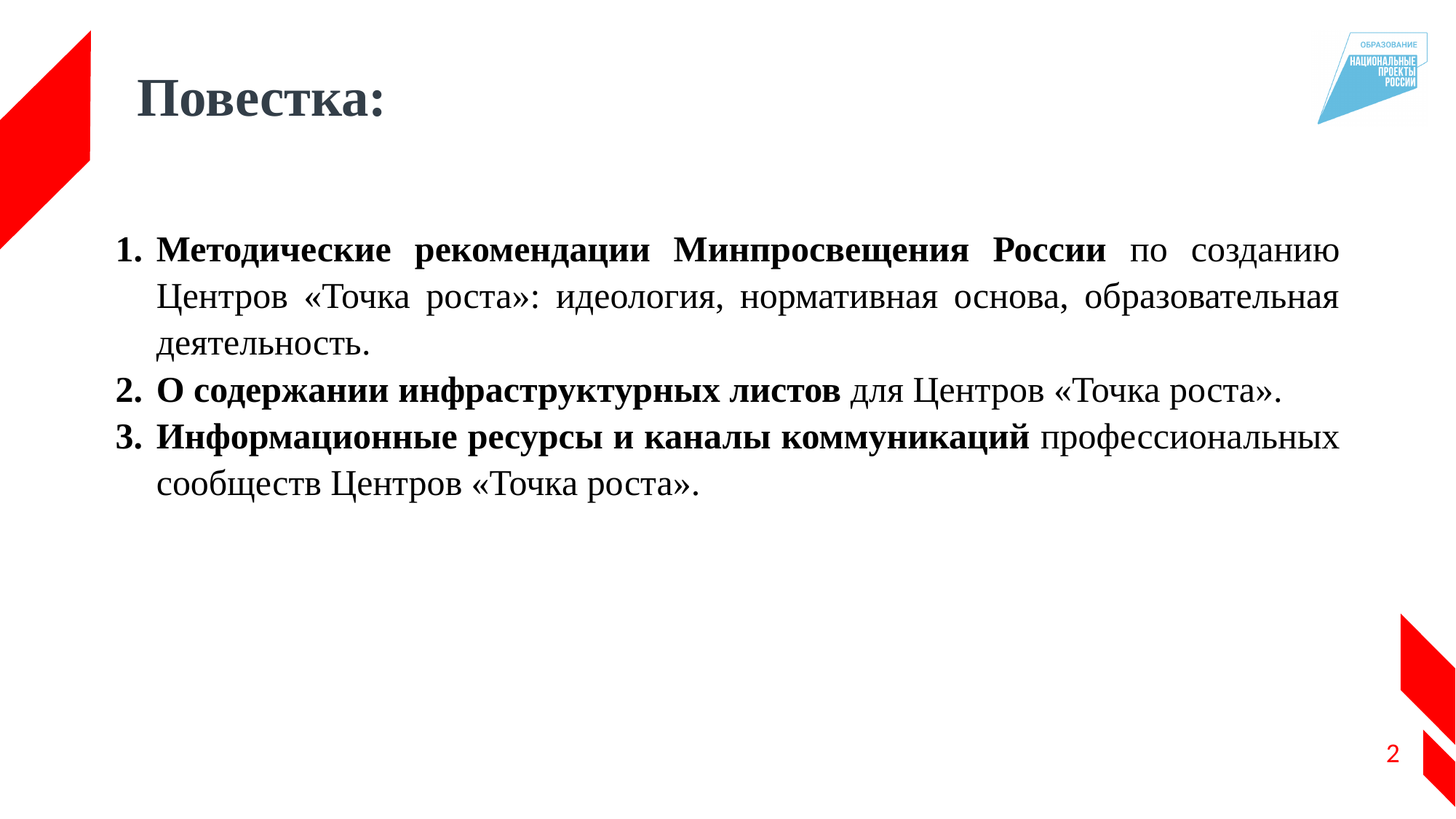

# Повестка:
Методические рекомендации Минпросвещения России по созданию Центров «Точка роста»: идеология, нормативная основа, образовательная деятельность.
О содержании инфраструктурных листов для Центров «Точка роста».
Информационные ресурсы и каналы коммуникаций профессиональных сообществ Центров «Точка роста».